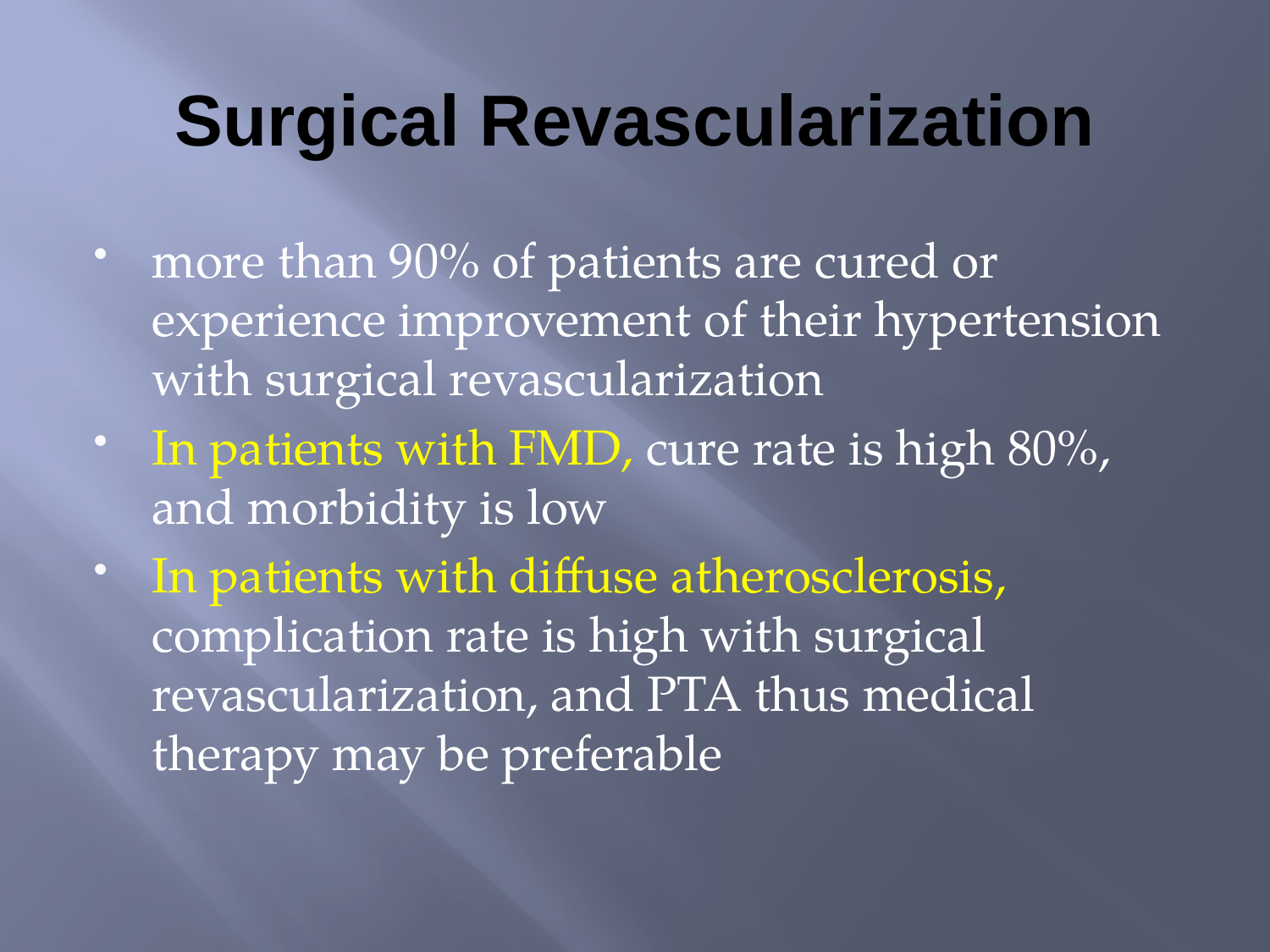

# Surgical Revascularization
more than 90% of patients are cured or experience improvement of their hypertension with surgical revascularization
In patients with FMD, cure rate is high 80%, and morbidity is low
In patients with diffuse atherosclerosis, complication rate is high with surgical revascularization, and PTA thus medical therapy may be preferable